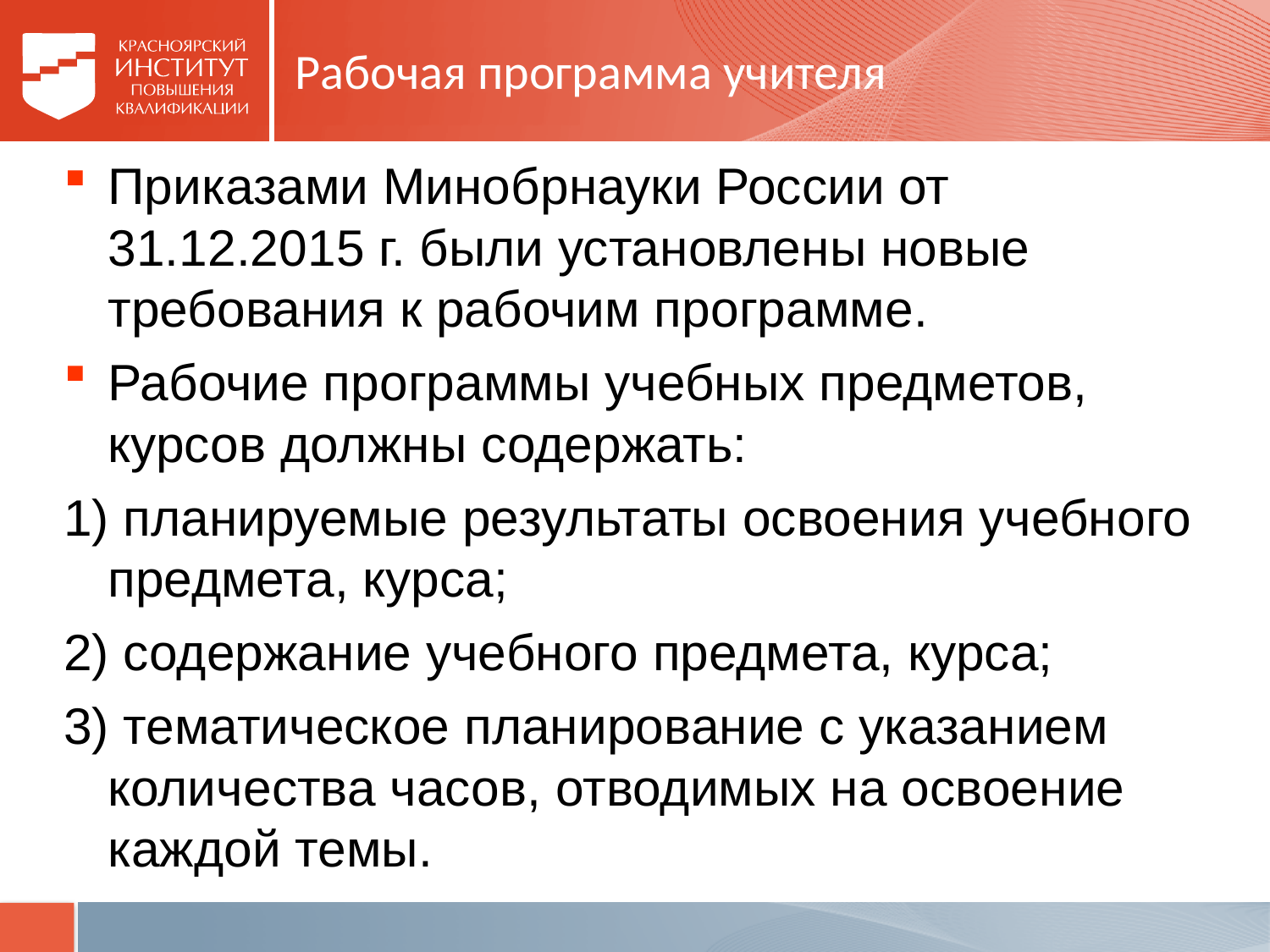

# Рабочая программа учителя
Приказами Минобрнауки России от 31.12.2015 г. были установлены новые требования к рабочим программе.
Рабочие программы учебных предметов, курсов должны содержать:
1) планируемые результаты освоения учебного предмета, курса;
2) содержание учебного предмета, курса;
3) тематическое планирование с указанием количества часов, отводимых на освоение каждой темы.